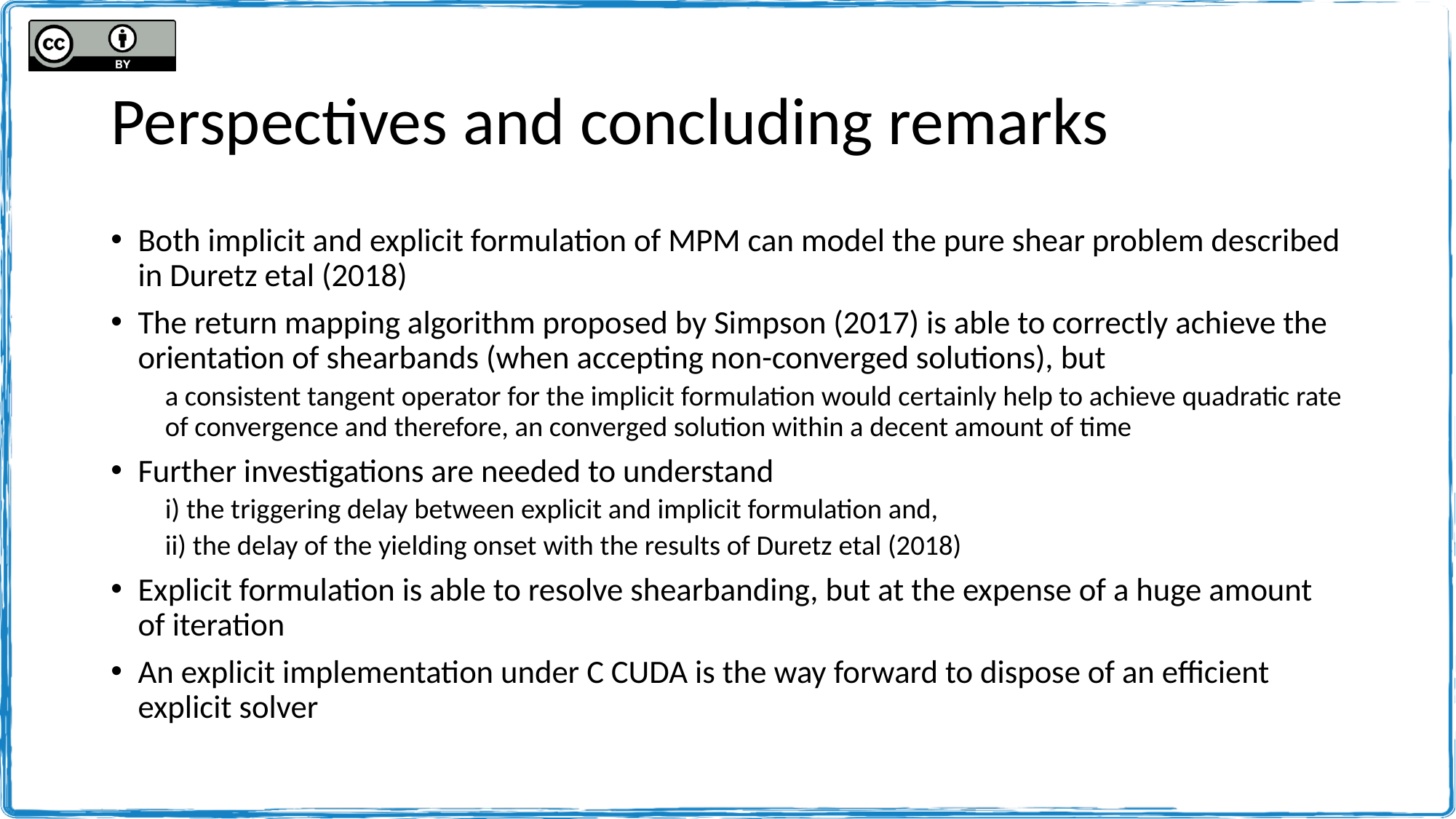

# Perspectives and concluding remarks
Both implicit and explicit formulation of MPM can model the pure shear problem described in Duretz etal (2018)
The return mapping algorithm proposed by Simpson (2017) is able to correctly achieve the orientation of shearbands (when accepting non-converged solutions), but
a consistent tangent operator for the implicit formulation would certainly help to achieve quadratic rate of convergence and therefore, an converged solution within a decent amount of time
Further investigations are needed to understand
i) the triggering delay between explicit and implicit formulation and,
ii) the delay of the yielding onset with the results of Duretz etal (2018)
Explicit formulation is able to resolve shearbanding, but at the expense of a huge amount of iteration
An explicit implementation under C CUDA is the way forward to dispose of an efficient explicit solver